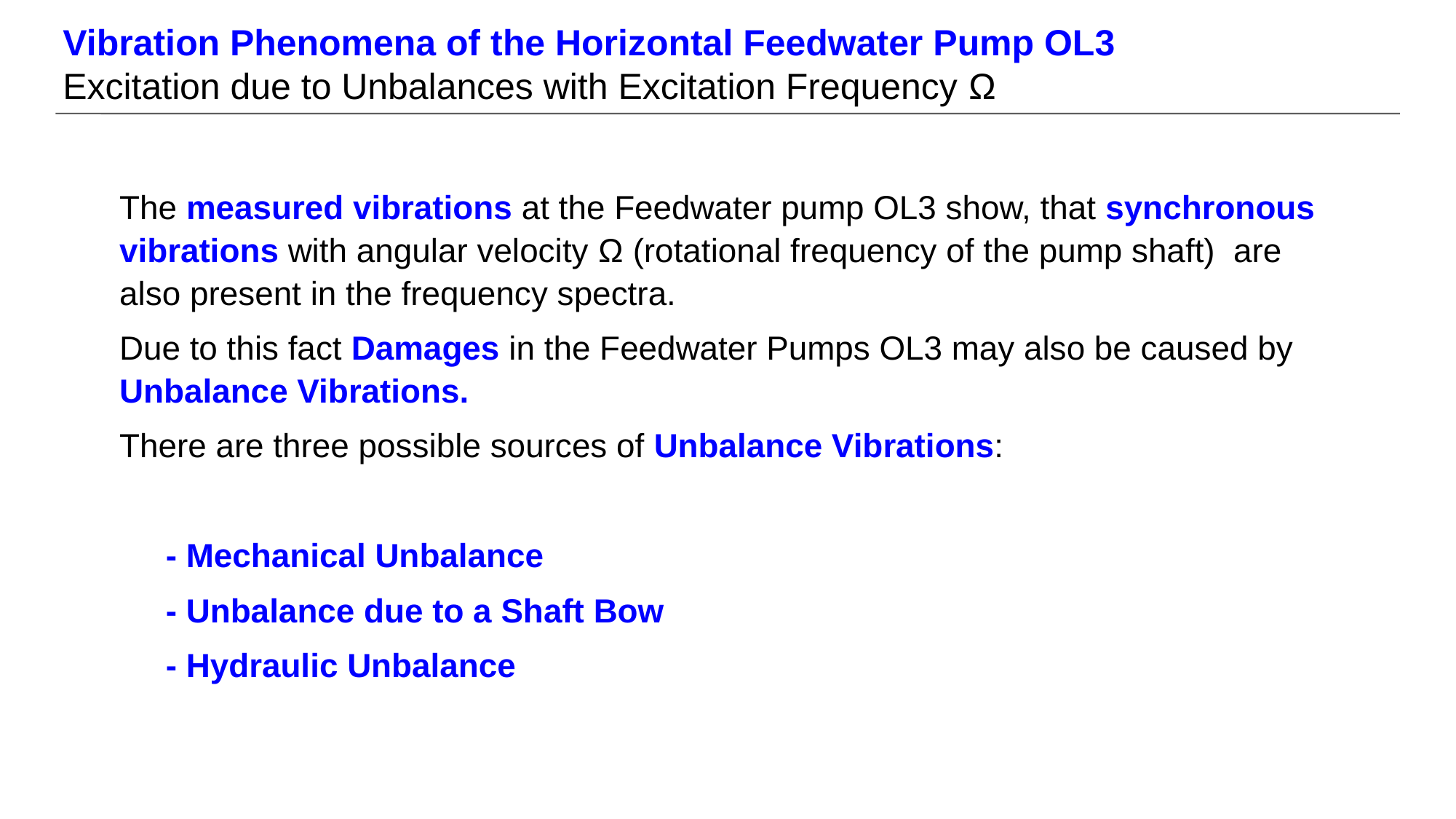

Vibration Phenomena of the Horizontal Feedwater Pump OL3
Excitation due to Unbalances with Excitation Frequency Ω
The measured vibrations at the Feedwater pump OL3 show, that synchronous vibrations with angular velocity Ω (rotational frequency of the pump shaft)  are also present in the frequency spectra.
Due to this fact Damages in the Feedwater Pumps OL3 may also be caused by Unbalance Vibrations.
There are three possible sources of Unbalance Vibrations:

     - Mechanical Unbalance
     - Unbalance due to a Shaft Bow
     - Hydraulic Unbalance